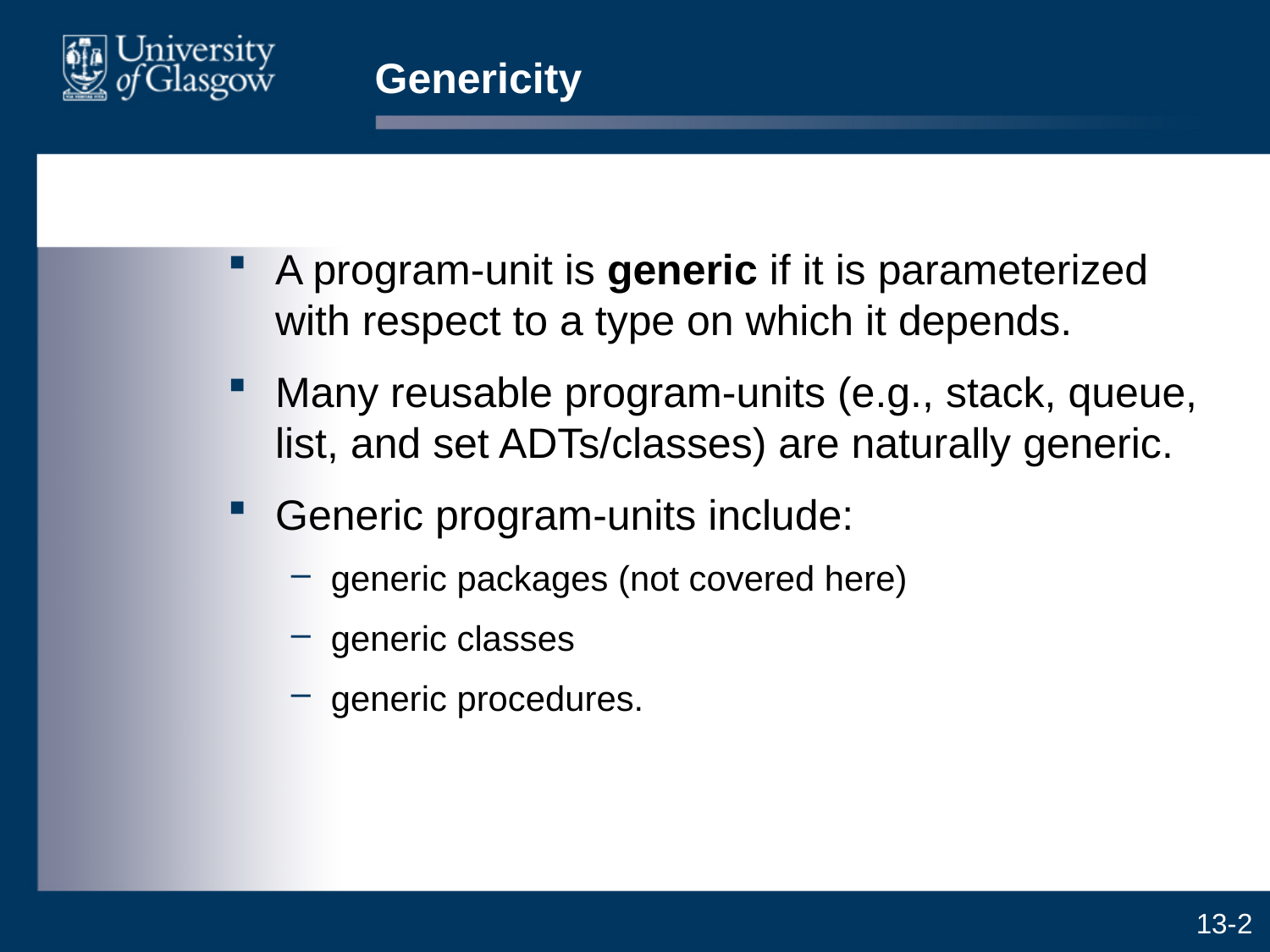

# Genericity
A program-unit is generic if it is parameterized with respect to a type on which it depends.
Many reusable program-units (e.g., stack, queue, list, and set ADTs/classes) are naturally generic.
Generic program-units include:
generic packages (not covered here)
generic classes
generic procedures.